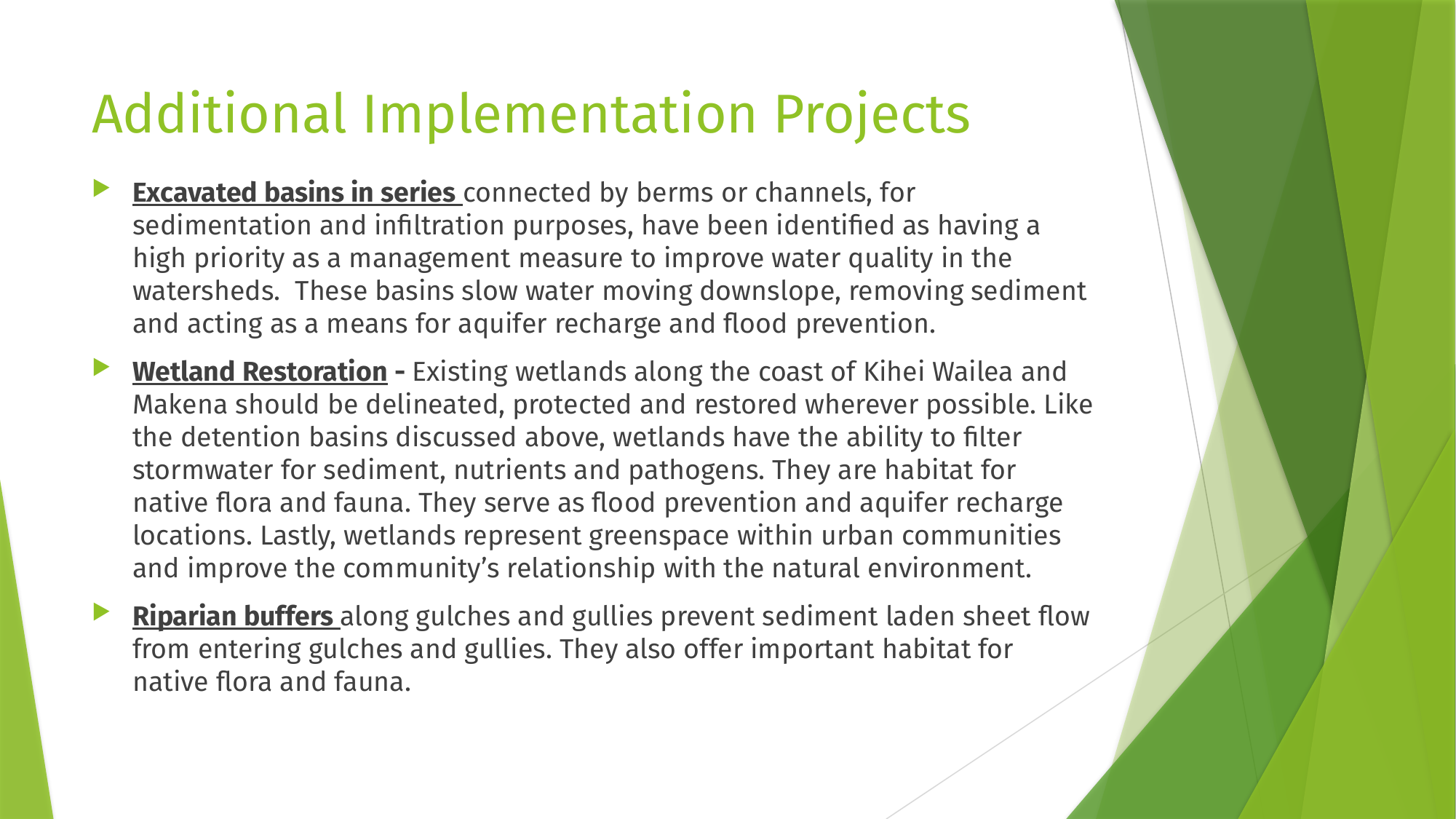

# Additional Implementation Projects
Excavated basins in series connected by berms or channels, for sedimentation and infiltration purposes, have been identified as having a high priority as a management measure to improve water quality in the watersheds.  These basins slow water moving downslope, removing sediment and acting as a means for aquifer recharge and flood prevention.
Wetland Restoration - Existing wetlands along the coast of Kihei Wailea and Makena should be delineated, protected and restored wherever possible. Like the detention basins discussed above, wetlands have the ability to filter stormwater for sediment, nutrients and pathogens. They are habitat for native flora and fauna. They serve as flood prevention and aquifer recharge locations. Lastly, wetlands represent greenspace within urban communities and improve the community’s relationship with the natural environment.
Riparian buffers along gulches and gullies prevent sediment laden sheet flow from entering gulches and gullies. They also offer important habitat for native flora and fauna.